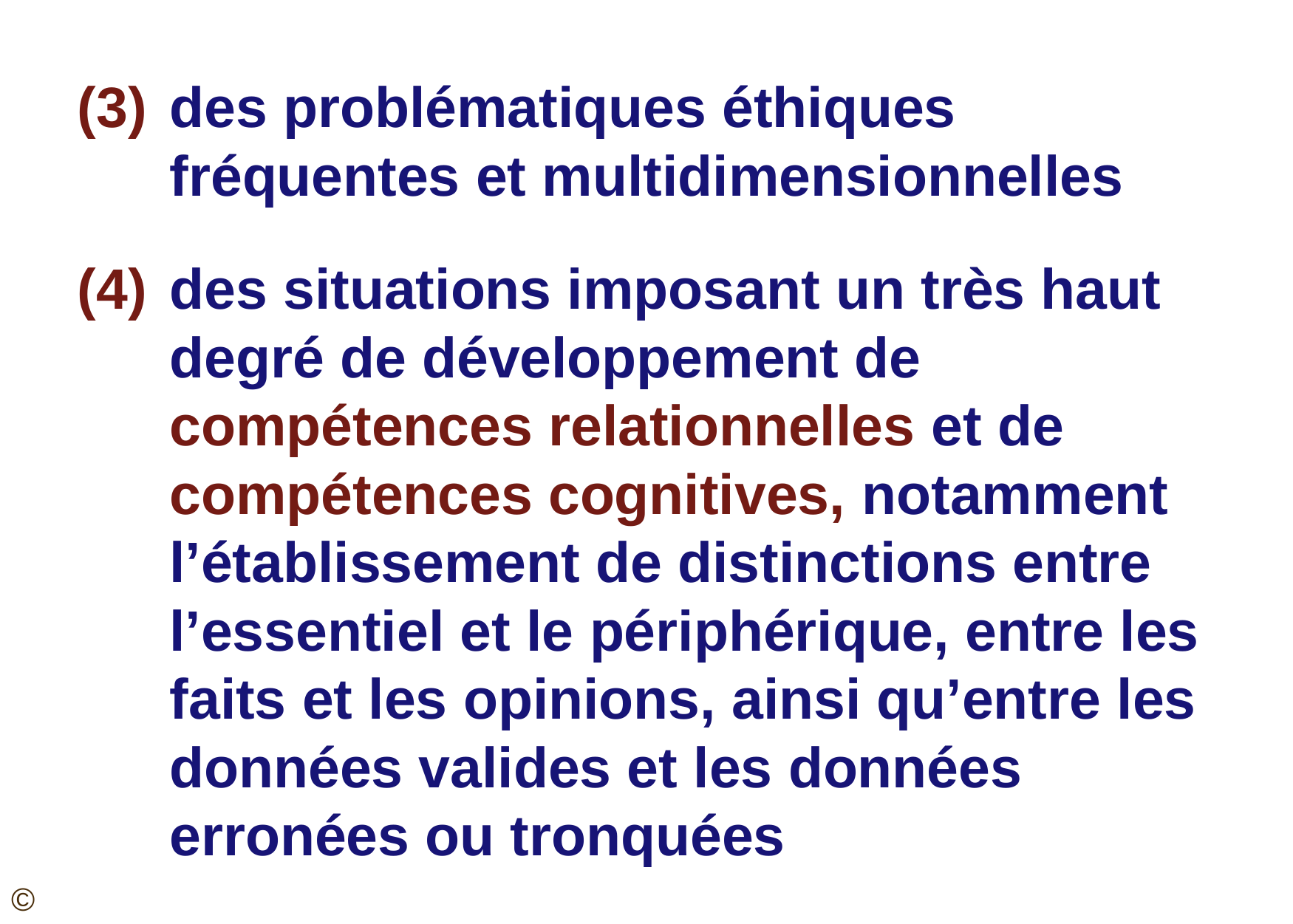

(3)	des problématiques éthiques fréquentes et multidimensionnelles
(4)	des situations imposant un très haut degré de développement de compétences relationnelles et de compétences cognitives, notamment l’établissement de distinctions entre l’essentiel et le périphérique, entre les faits et les opinions, ainsi qu’entre les données valides et les données erronées ou tronquées